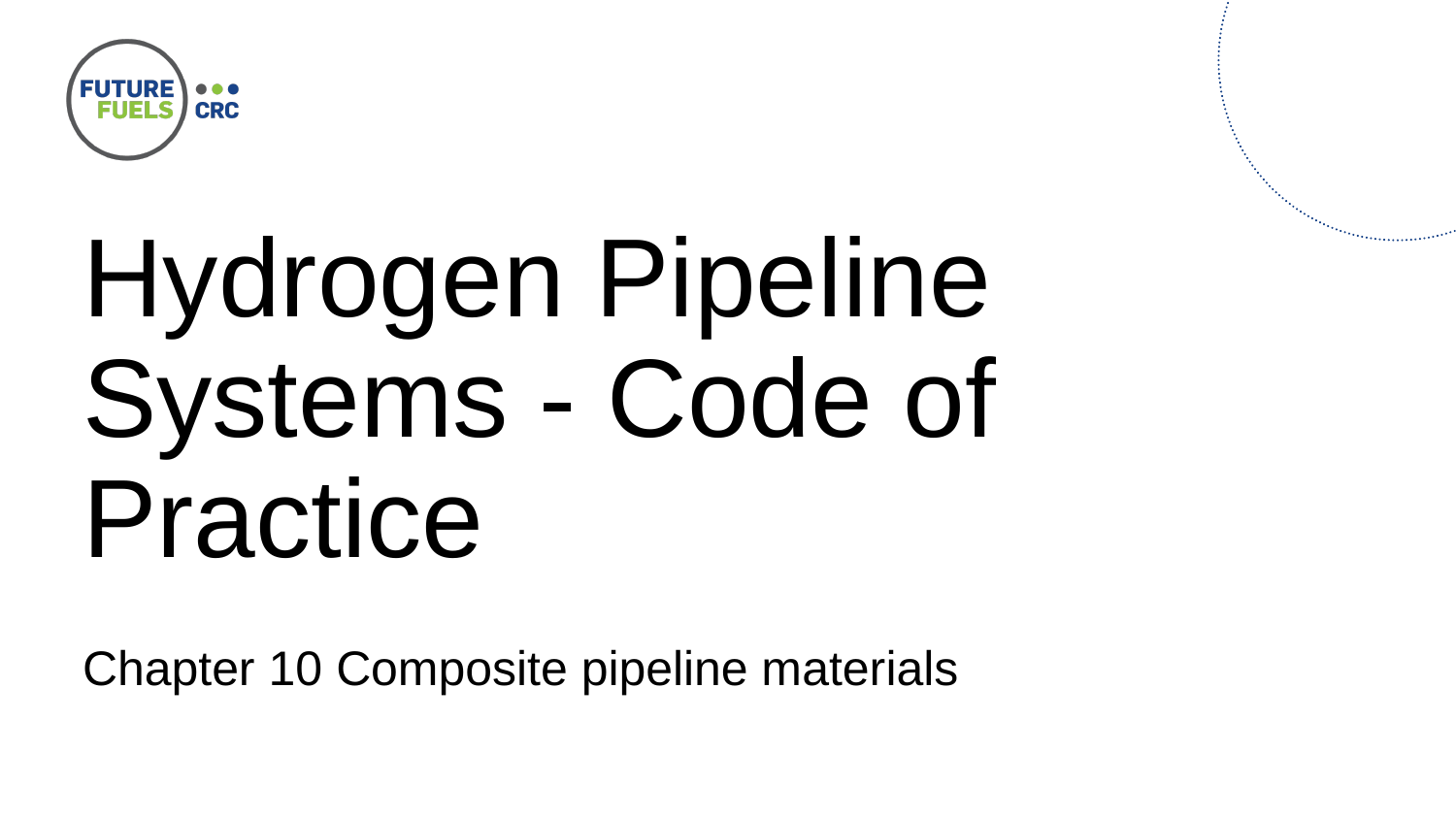

# Hydrogen Pipeline Systems - Code of Practice
Chapter 10 Composite pipeline materials